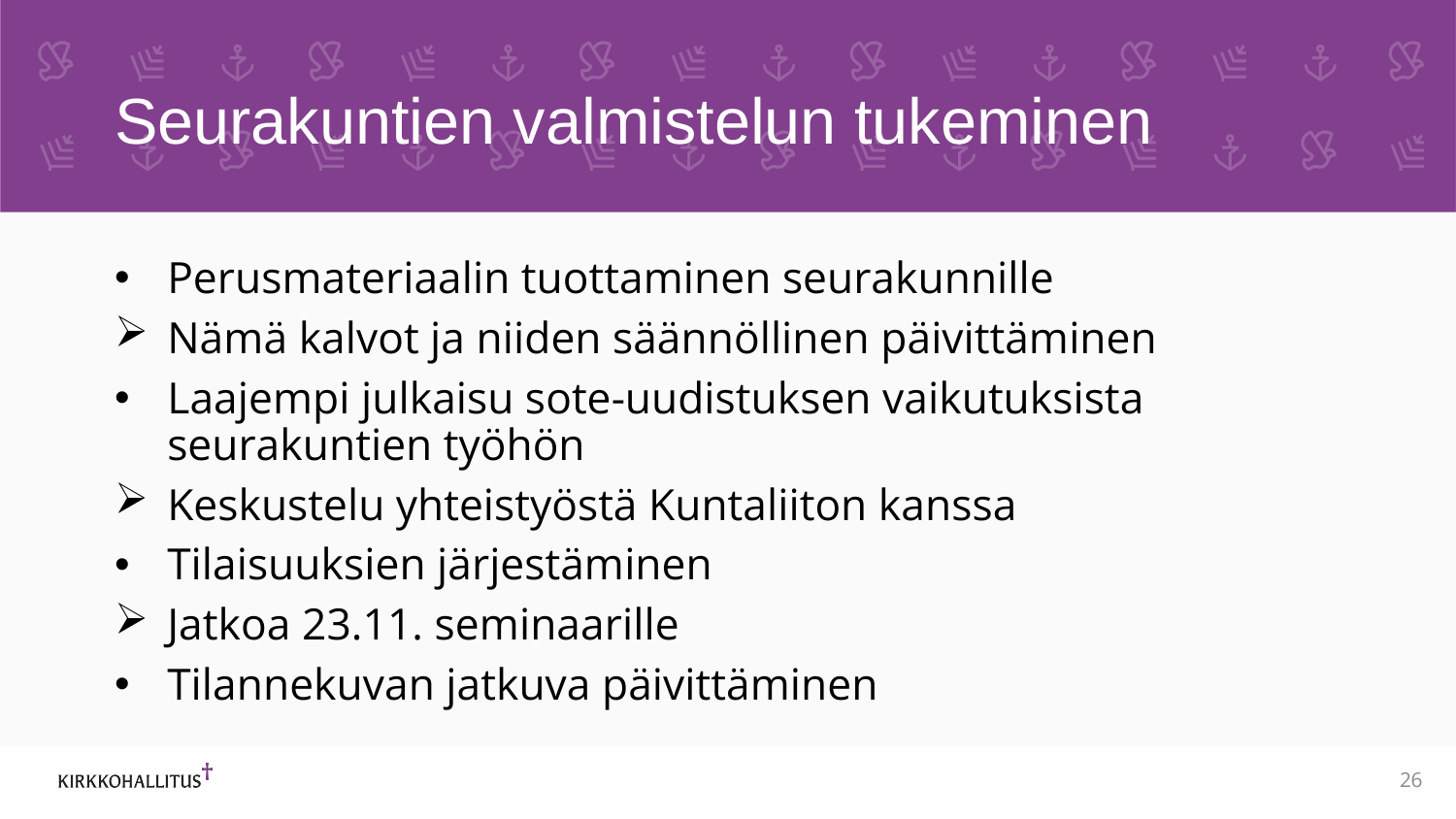

# Seurakuntien valmistelun tukeminen
Perusmateriaalin tuottaminen seurakunnille
Nämä kalvot ja niiden säännöllinen päivittäminen
Laajempi julkaisu sote-uudistuksen vaikutuksista seurakuntien työhön
Keskustelu yhteistyöstä Kuntaliiton kanssa
Tilaisuuksien järjestäminen
Jatkoa 23.11. seminaarille
Tilannekuvan jatkuva päivittäminen
26